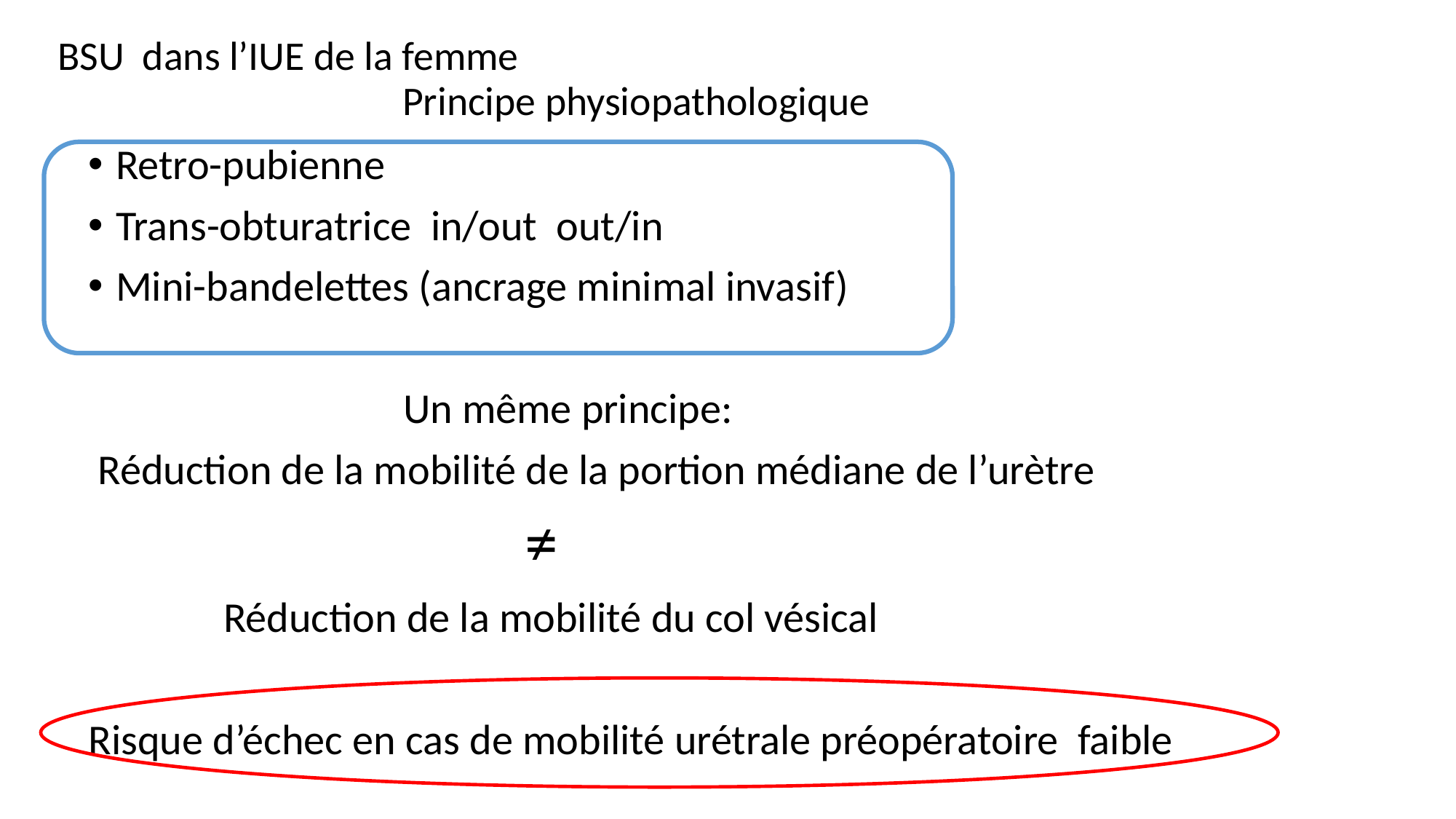

# BSU  dans l’IUE de la femme Principe physiopathologique
Retro-pubienne
Trans-obturatrice  in/out  out/in
Mini-bandelettes (ancrage minimal invasif)

		          Un même principe:
 Réduction de la mobilité de la portion médiane de l’urètre
				≠
              Réduction de la mobilité du col vésical

Risque d’échec en cas de mobilité urétrale préopératoire  faible